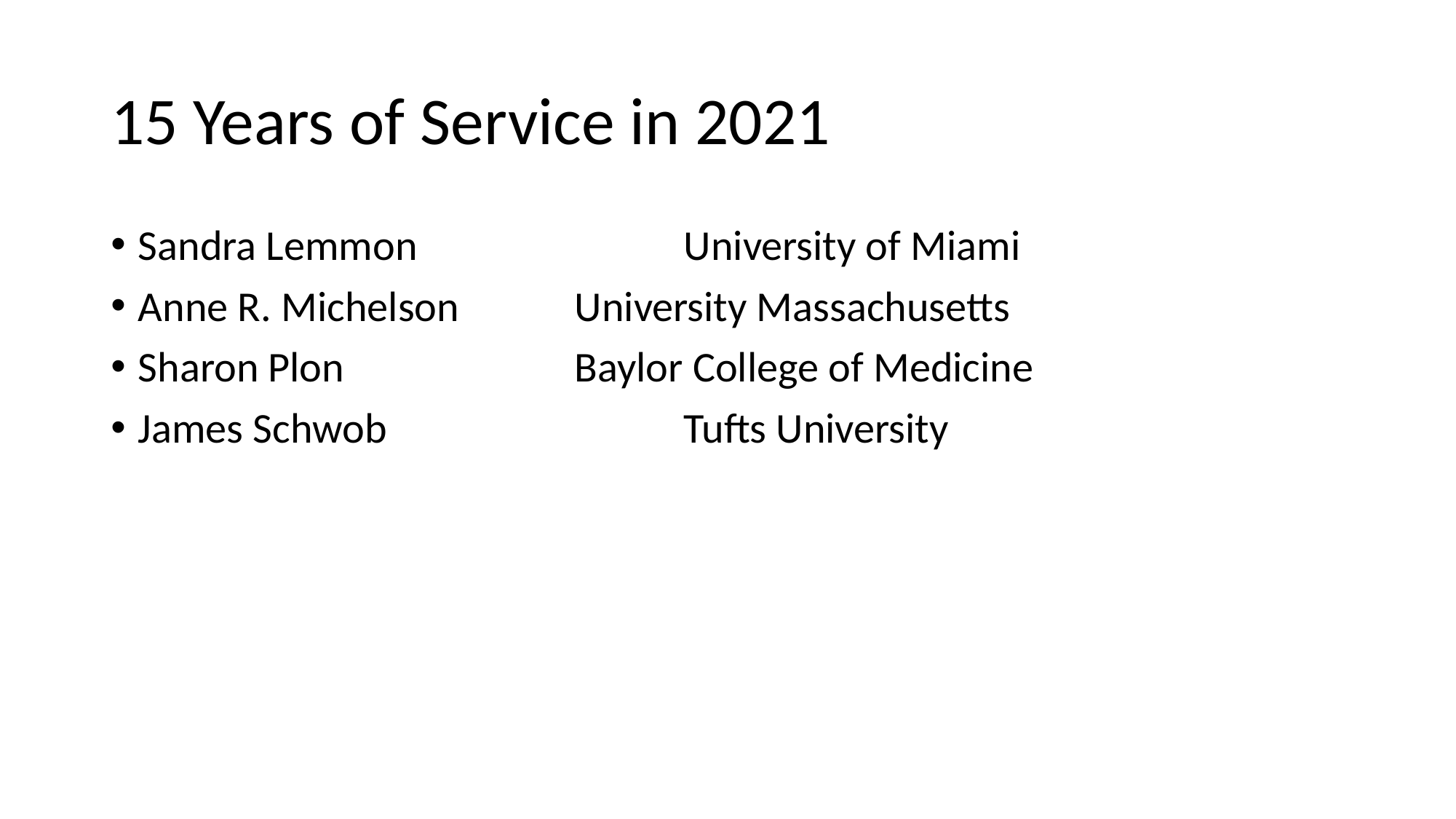

# 15 Years of Service in 2021
Sandra Lemmon			University of Miami
Anne R. Michelson		University Massachusetts
Sharon Plon			Baylor College of Medicine
James Schwob			Tufts University